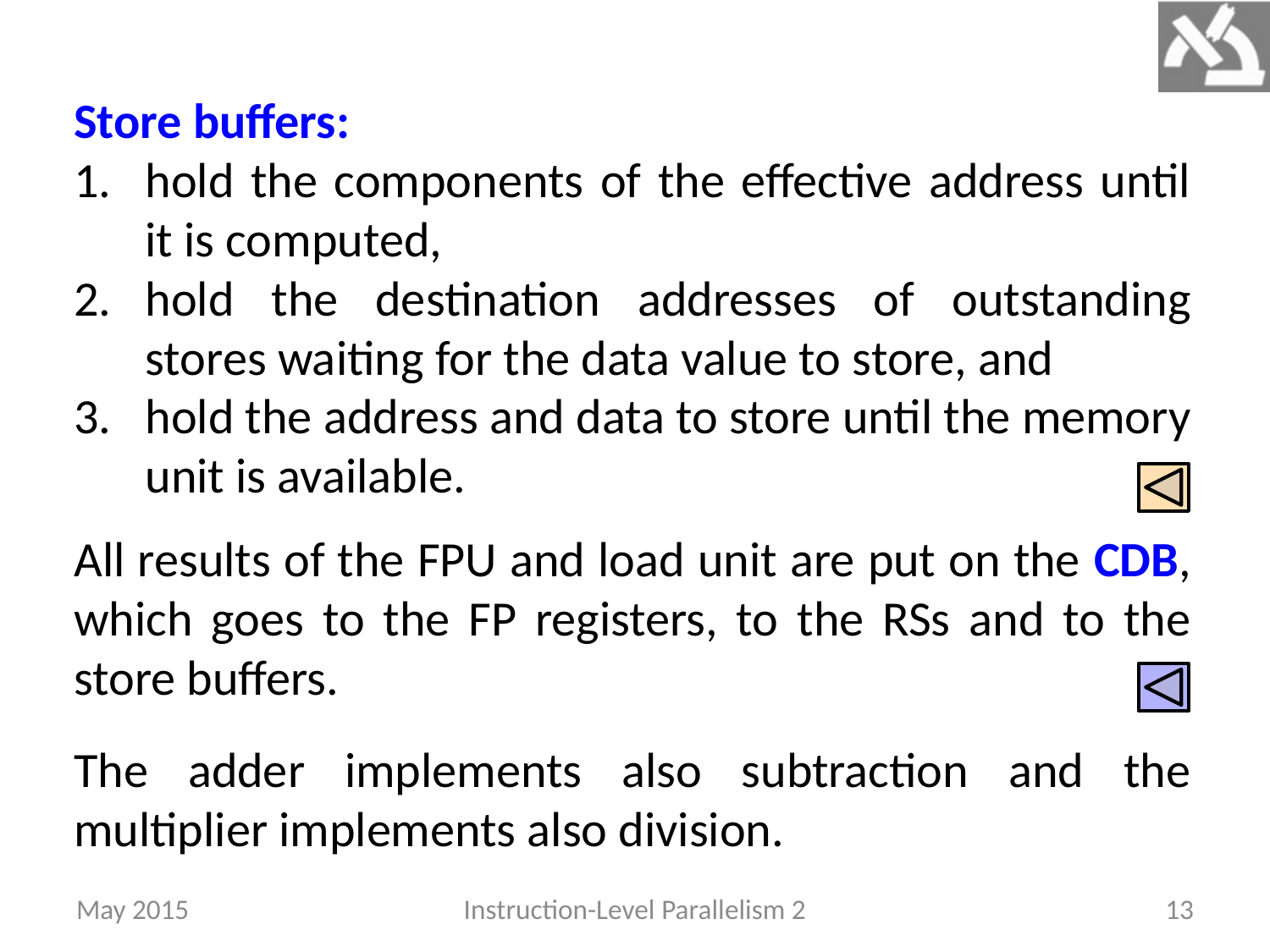

Store buffers:
hold the components of the effective address until it is computed,
hold the destination addresses of outstanding stores waiting for the data value to store, and
hold the address and data to store until the memory unit is available.

All results of the FPU and load unit are put on the CDB, which goes to the FP registers, to the RSs and to the store buffers.

The adder implements also subtraction and the multiplier implements also division.
May 2015
Instruction-Level Parallelism 2
13